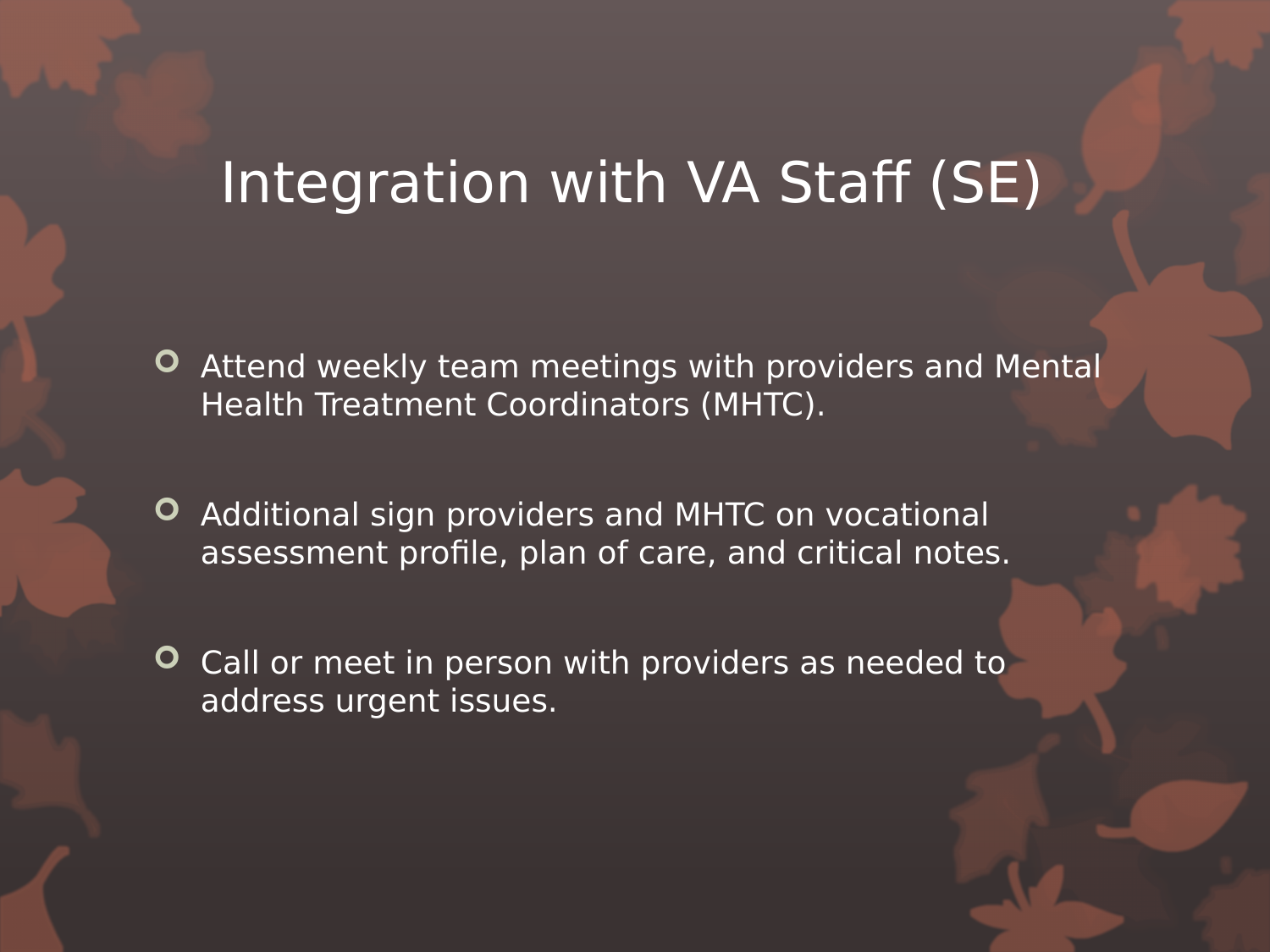

# Integration with VA Staff (SE)
Attend weekly team meetings with providers and Mental Health Treatment Coordinators (MHTC).

Additional sign providers and MHTC on vocational assessment profile, plan of care, and critical notes.

Call or meet in person with providers as needed to address urgent issues.